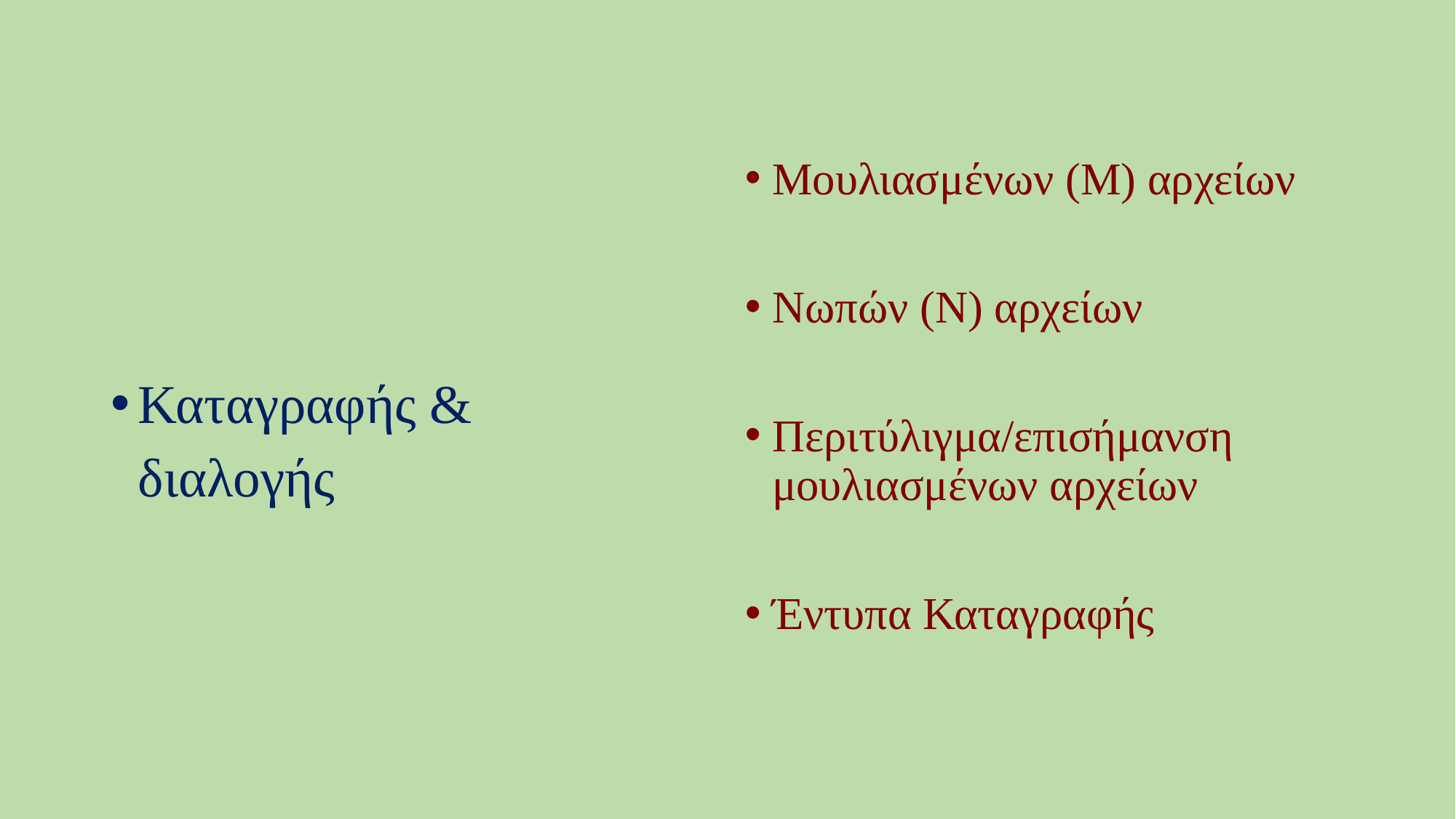

Μουλιασμένων (Μ) αρχείων

Νωπών (Ν) αρχείων

Περιτύλιγμα/επισήμανση μουλιασμένων αρχείων

Έντυπα Καταγραφής

Καταγραφής &
  διαλογής